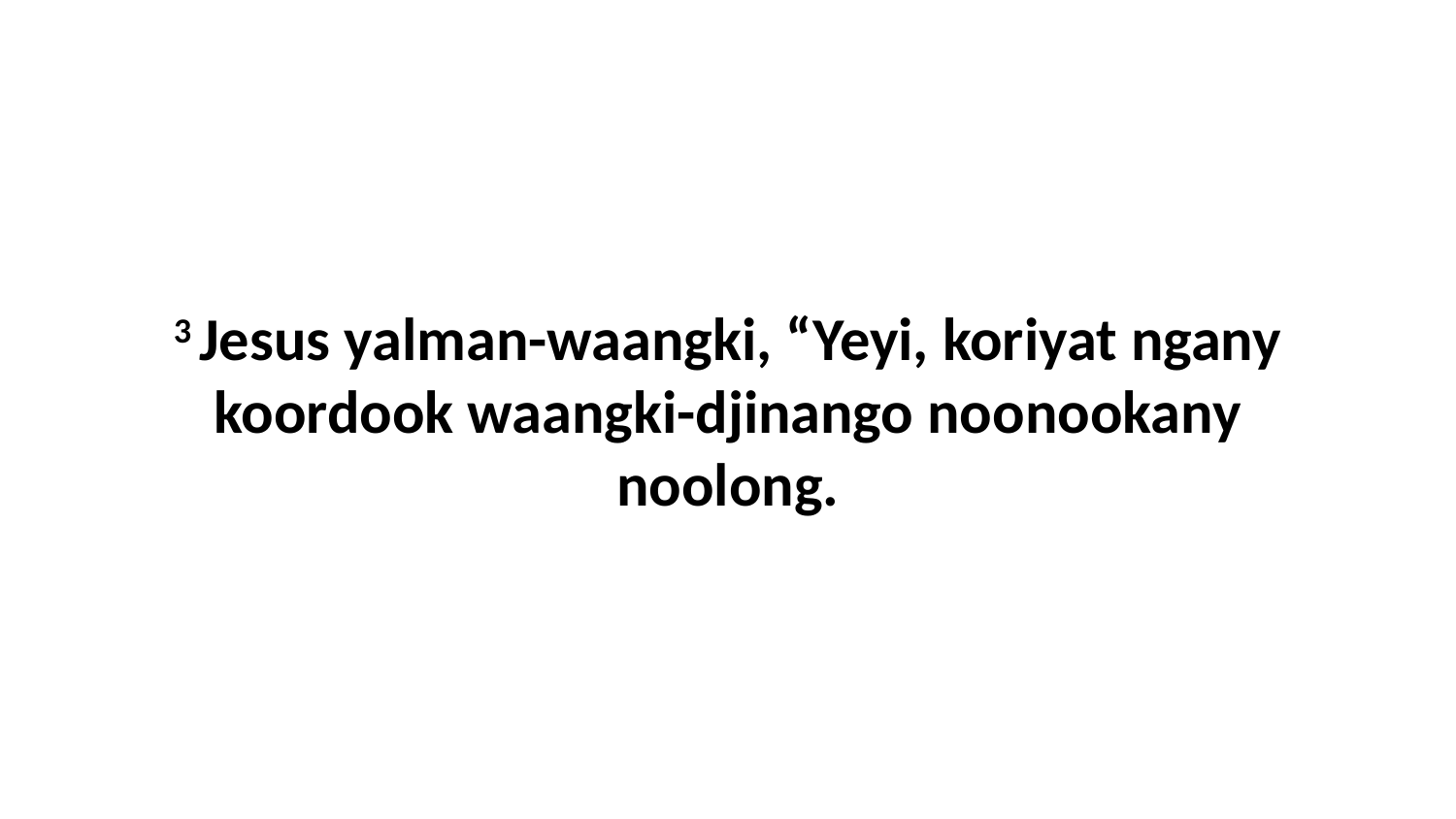

3 Jesus yalman-waangki, “Yeyi, koriyat ngany koordook waangki-djinango noonookany noolong.